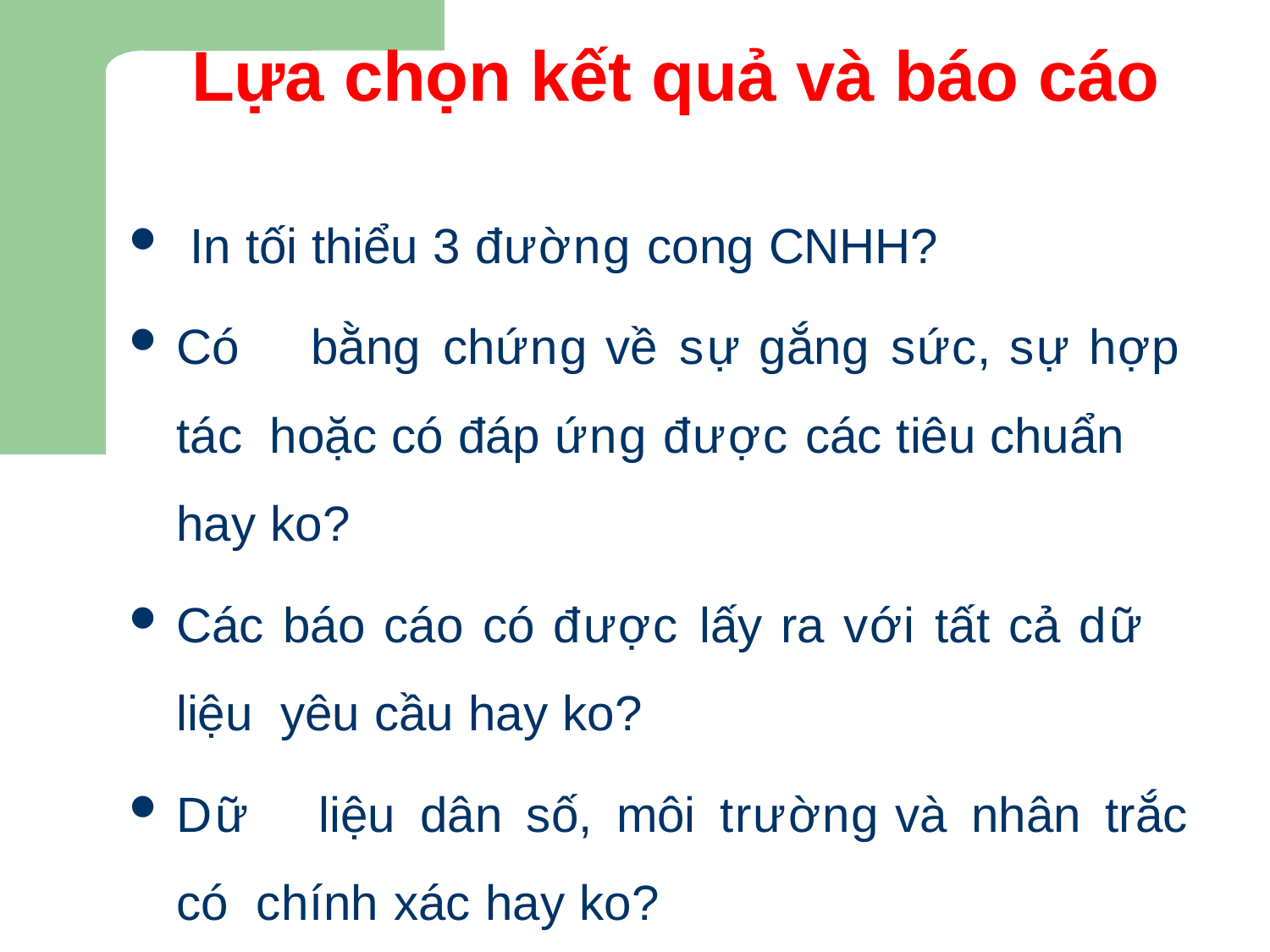

# Lựa chọn kết quả và báo cáo
In tối thiểu 3 đường cong CNHH?
Có	bằng	chứng	về	sự	gắng	sức,	sự	hợp	tác  hoặc có đáp ứng được các tiêu chuẩn hay ko?
Các báo cáo có được lấy ra với tất cả dữ liệu  yêu cầu hay ko?
Dữ	liệu	dân	số,	môi	trường	và	nhân	trắc	có  chính xác hay ko?